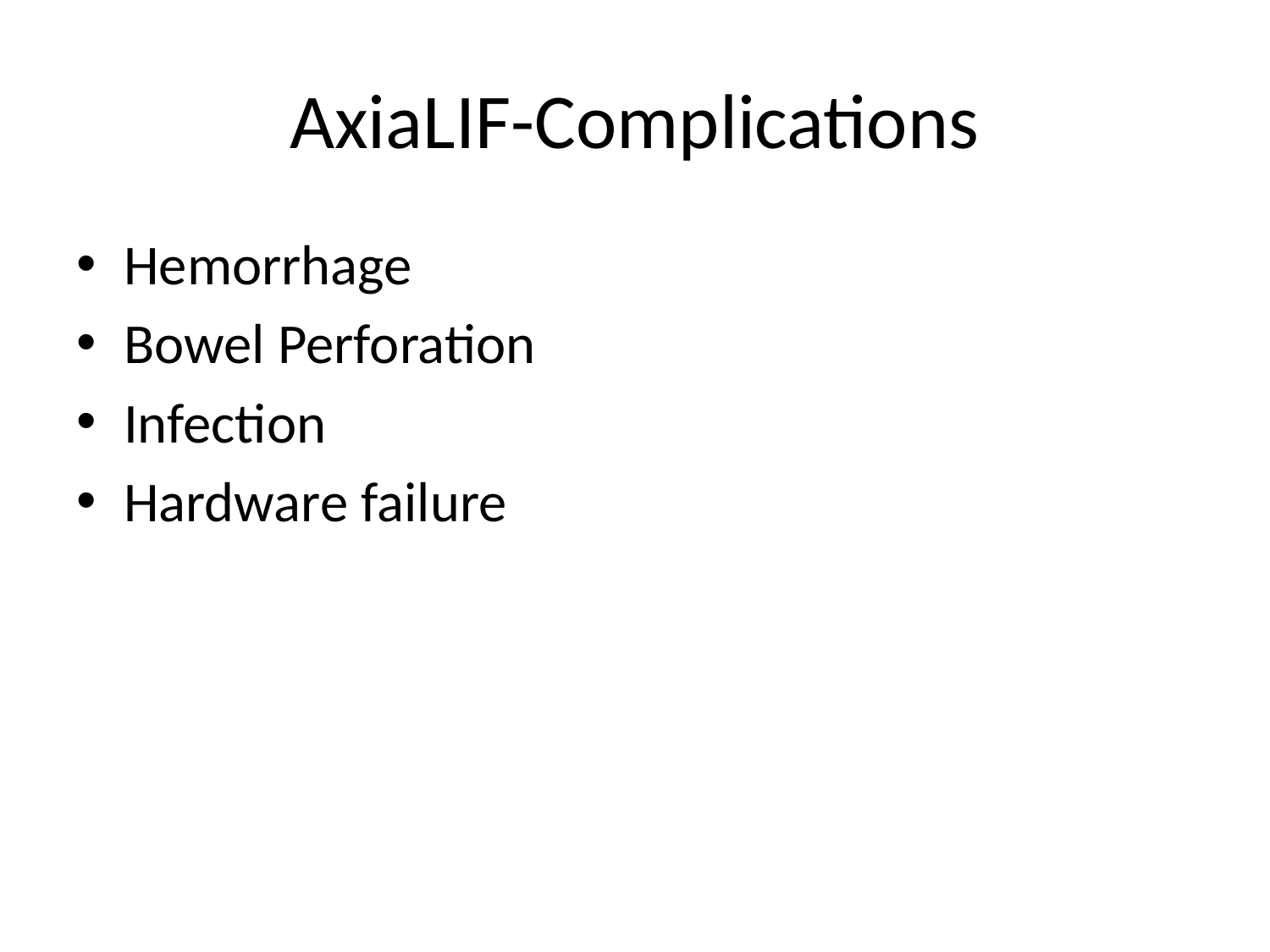

# AxiaLIF-Complications
Hemorrhage
Bowel Perforation
Infection
Hardware failure